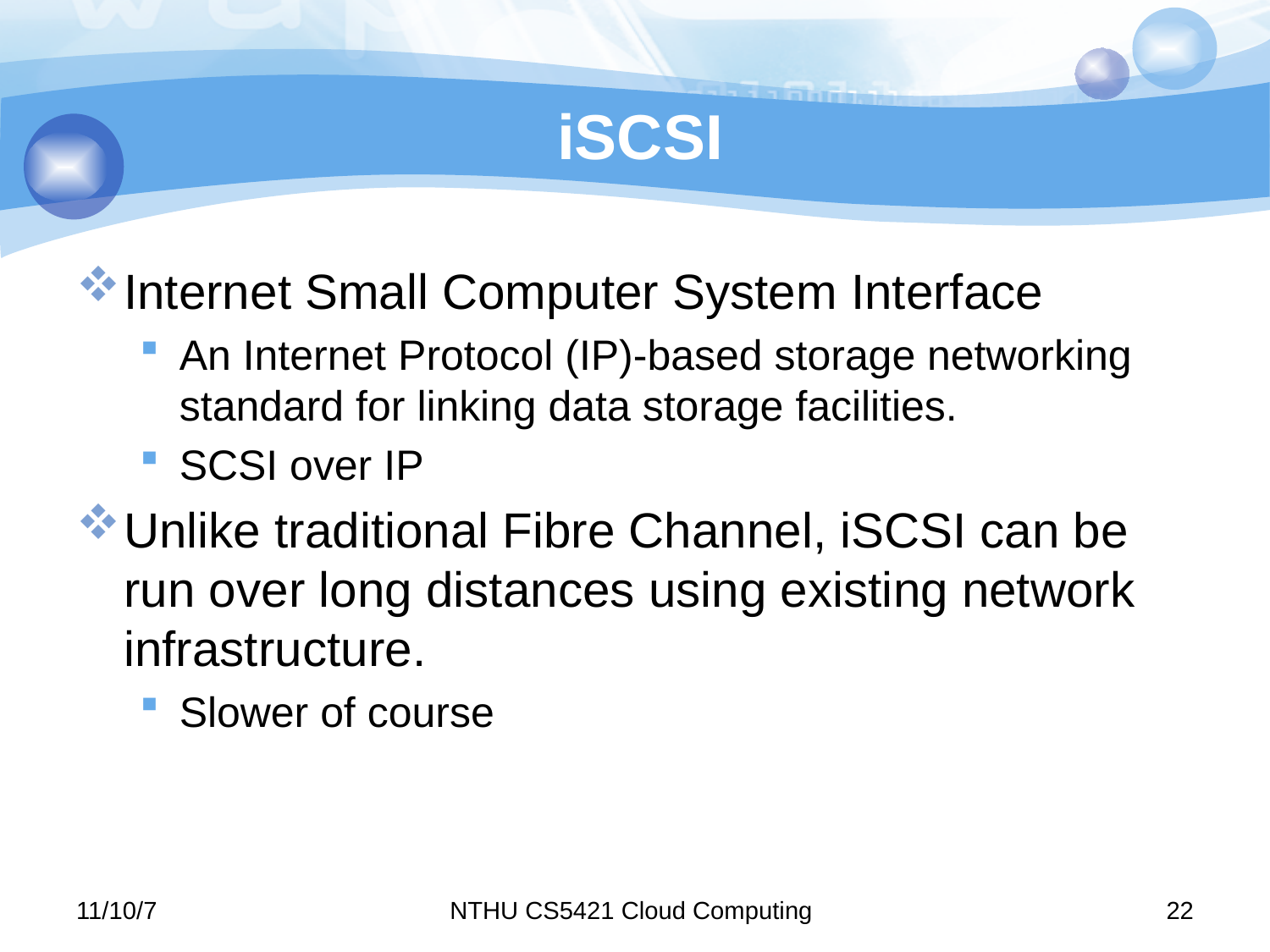

# iSCSI
Internet Small Computer System Interface
An Internet Protocol (IP)-based storage networking standard for linking data storage facilities.
SCSI over IP
Unlike traditional Fibre Channel, iSCSI can be run over long distances using existing network infrastructure.
Slower of course
11/10/7
NTHU CS5421 Cloud Computing
22